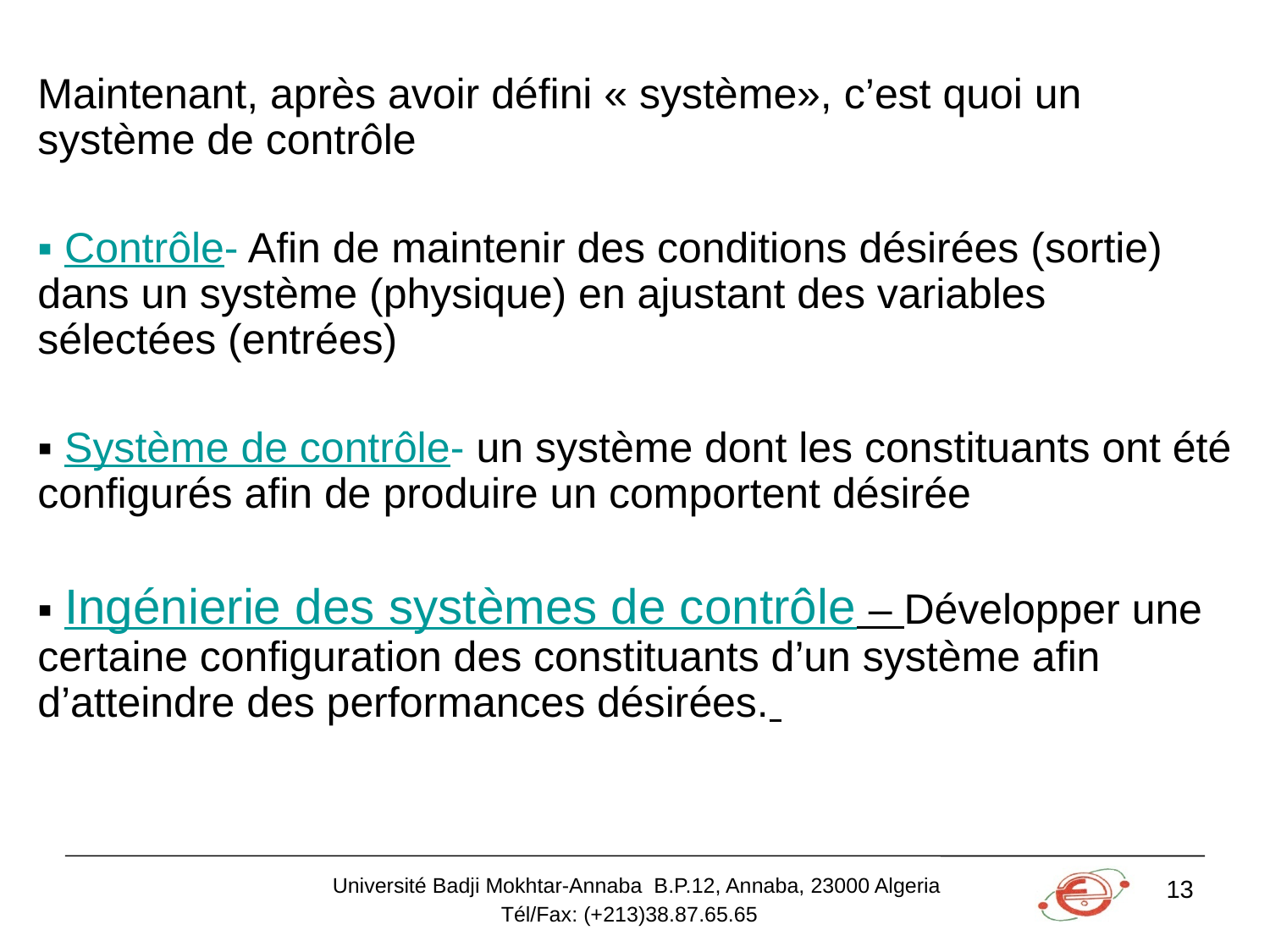

Maintenant, après avoir défini « système», c’est quoi un système de contrôle

▪ Contrôle- Afin de maintenir des conditions désirées (sortie) dans un système (physique) en ajustant des variables sélectées (entrées)

▪ Système de contrôle- un système dont les constituants ont été configurés afin de produire un comportent désirée

▪ Ingénierie des systèmes de contrôle – Développer une certaine configuration des constituants d’un système afin d’atteindre des performances désirées.

Université Badji Mokhtar-Annaba  B.P.12, Annaba, 23000 Algeria
Tél/Fax: (+213)38.87.65.65

13